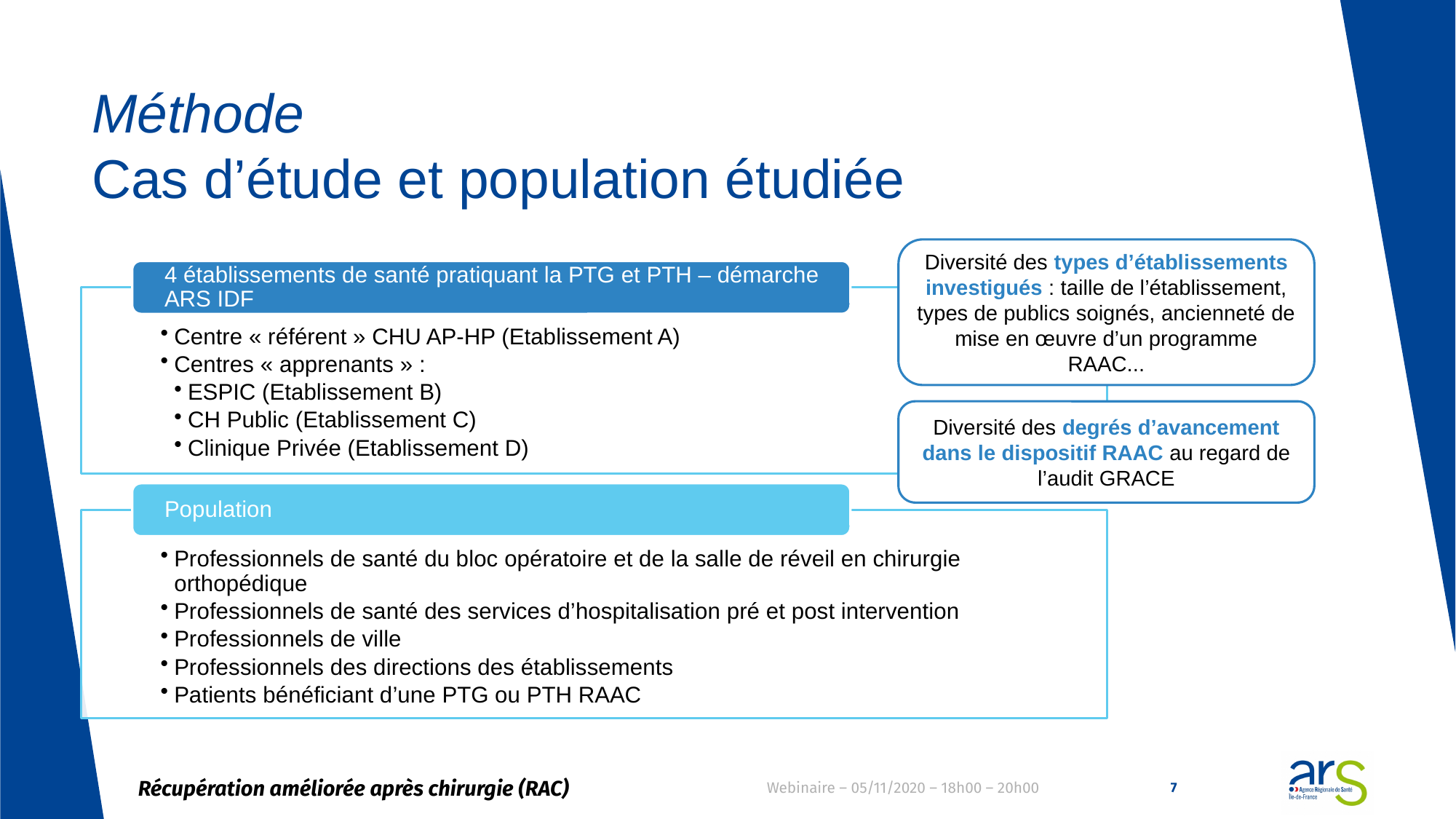

# Méthode Cas d’étude et population étudiée
Diversité des types d’établissements investigués : taille de l’établissement, types de publics soignés, ancienneté de mise en œuvre d’un programme RAAC...
Centre « référent » CHU AP-HP (Etablissement A)
Centres « apprenants » :
ESPIC (Etablissement B)
CH Public (Etablissement C)
Clinique Privée (Etablissement D)
4 établissements de santé pratiquant la PTG et PTH – démarche ARS IDF
Professionnels de santé du bloc opératoire et de la salle de réveil en chirurgie orthopédique
Professionnels de santé des services d’hospitalisation pré et post intervention
Professionnels de ville
Professionnels des directions des établissements
Patients bénéficiant d’une PTG ou PTH RAAC
Population
Diversité des degrés d’avancement dans le dispositif RAAC au regard de l’audit GRACE
Récupération améliorée après chirurgie (RAC)
Webinaire – 05/11/2020 – 18h00 – 20h00
7